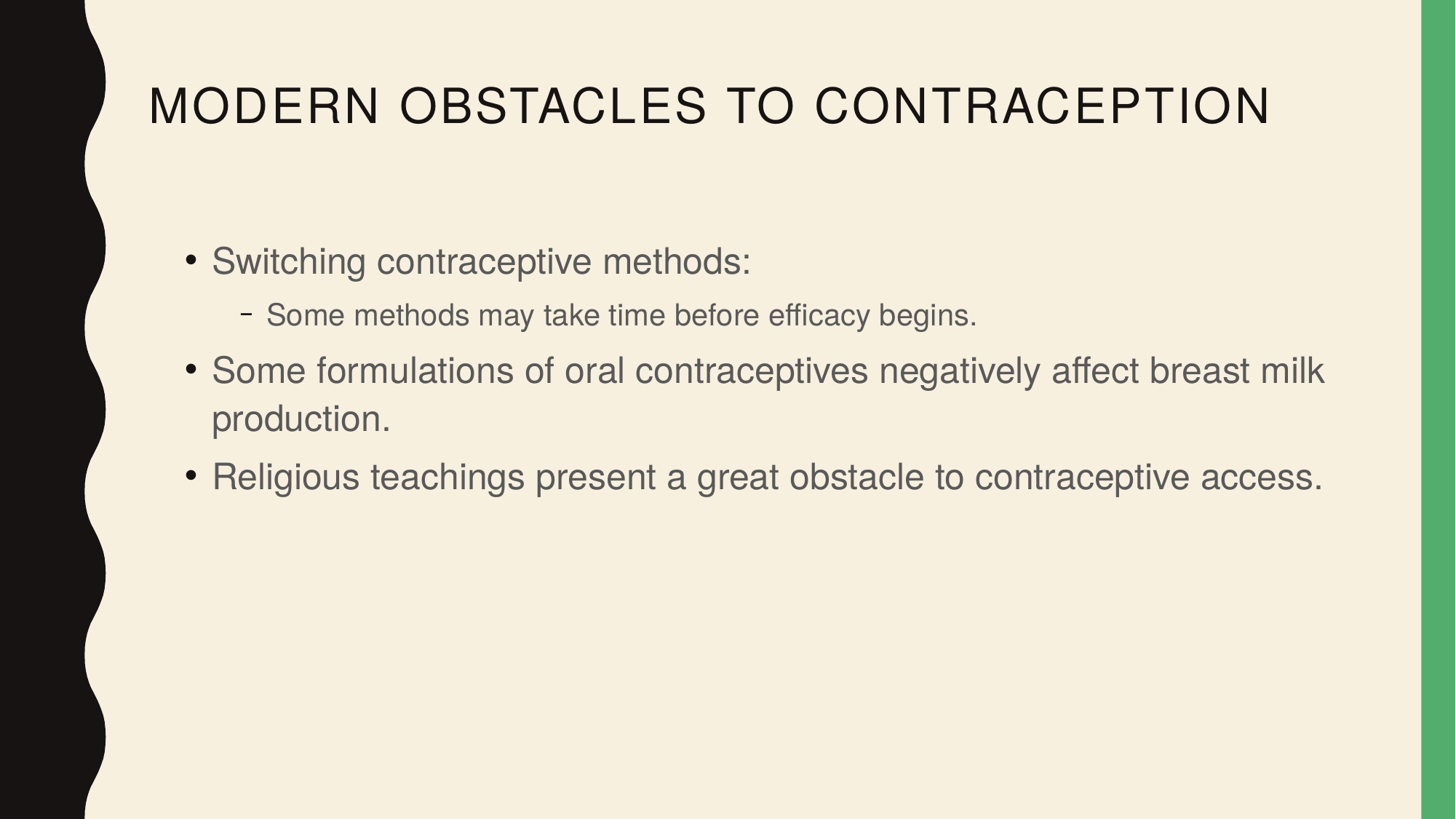

Modern Obstacles to Contraception
Switching contraceptive methods:
Some methods may take time before efficacy begins.
Some formulations of oral contraceptives negatively affect breast milk production.
Religious teachings present a great obstacle to contraceptive access.